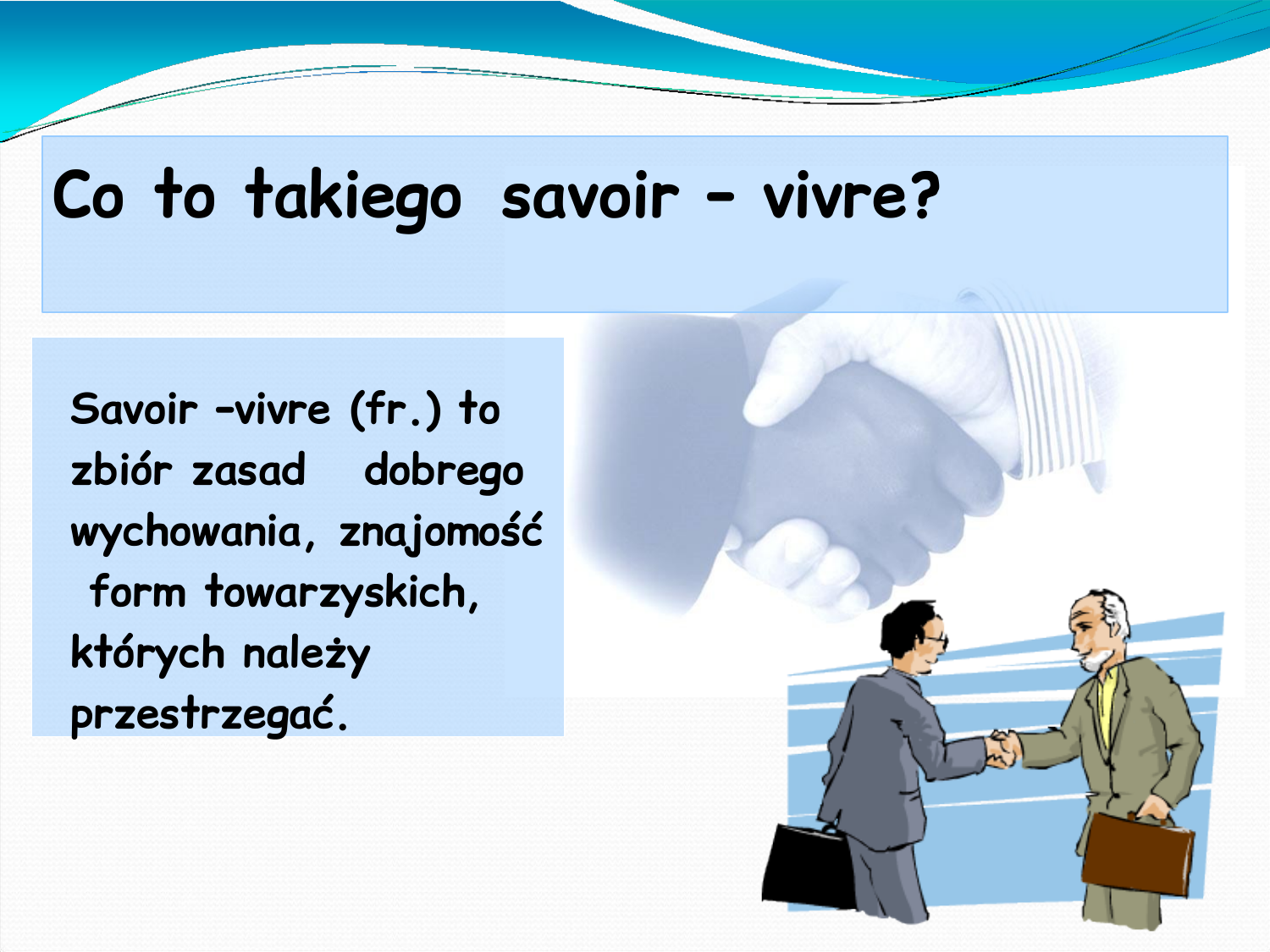

# Co to takiego	savoir – vivre?

Savoir –vivre (fr.) to  zbiór zasad	dobrego  wychowania, znajomość  form towarzyskich,  których należy  przestrzegać.